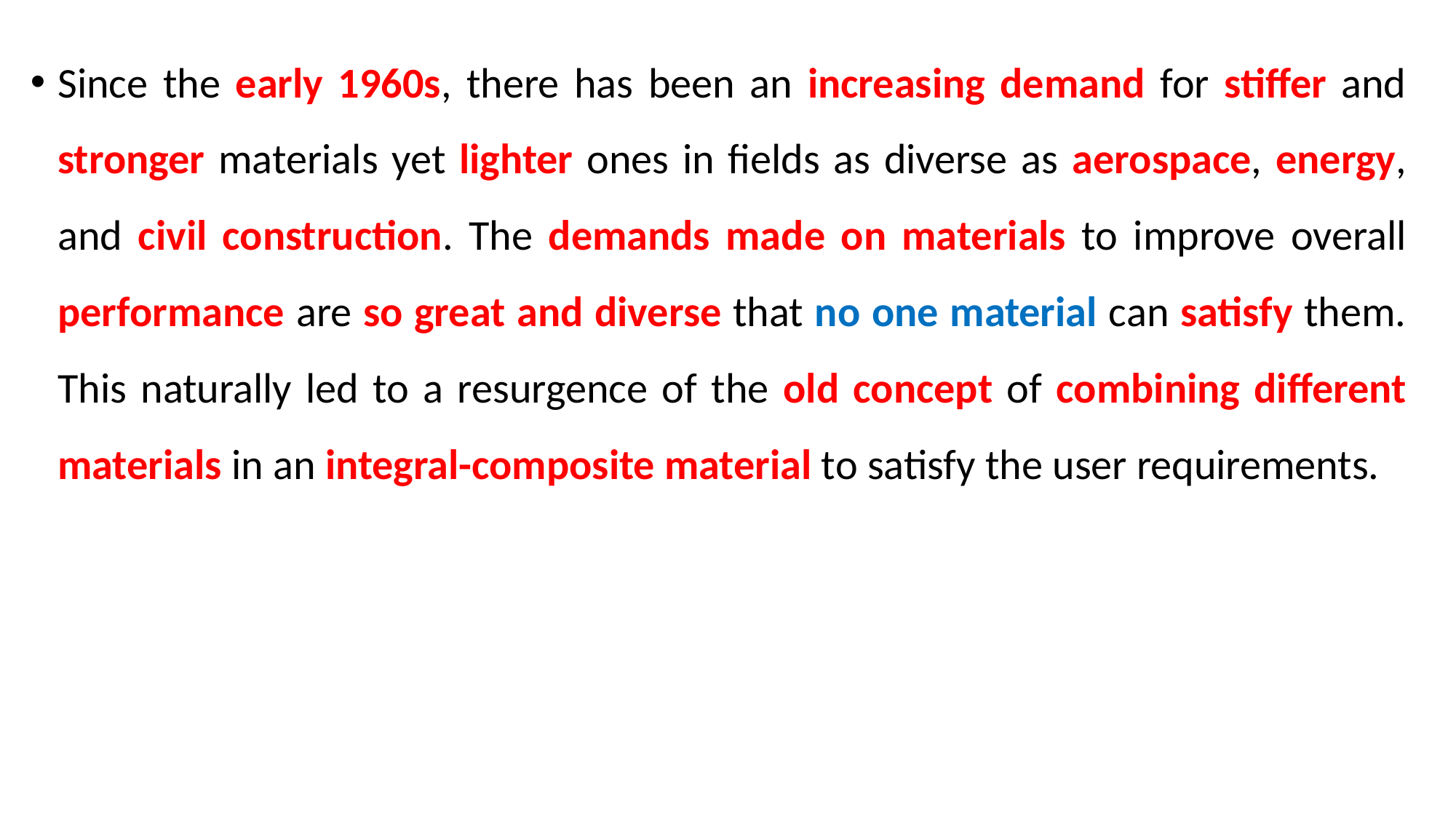

Since the early 1960s, there has been an increasing demand for stiffer and stronger materials yet lighter ones in ﬁelds as diverse as aerospace, energy, and civil construction. The demands made on materials to improve overall performance are so great and diverse that no one material can satisfy them. This naturally led to a resurgence of the old concept of combining different materials in an integral-composite material to satisfy the user requirements.